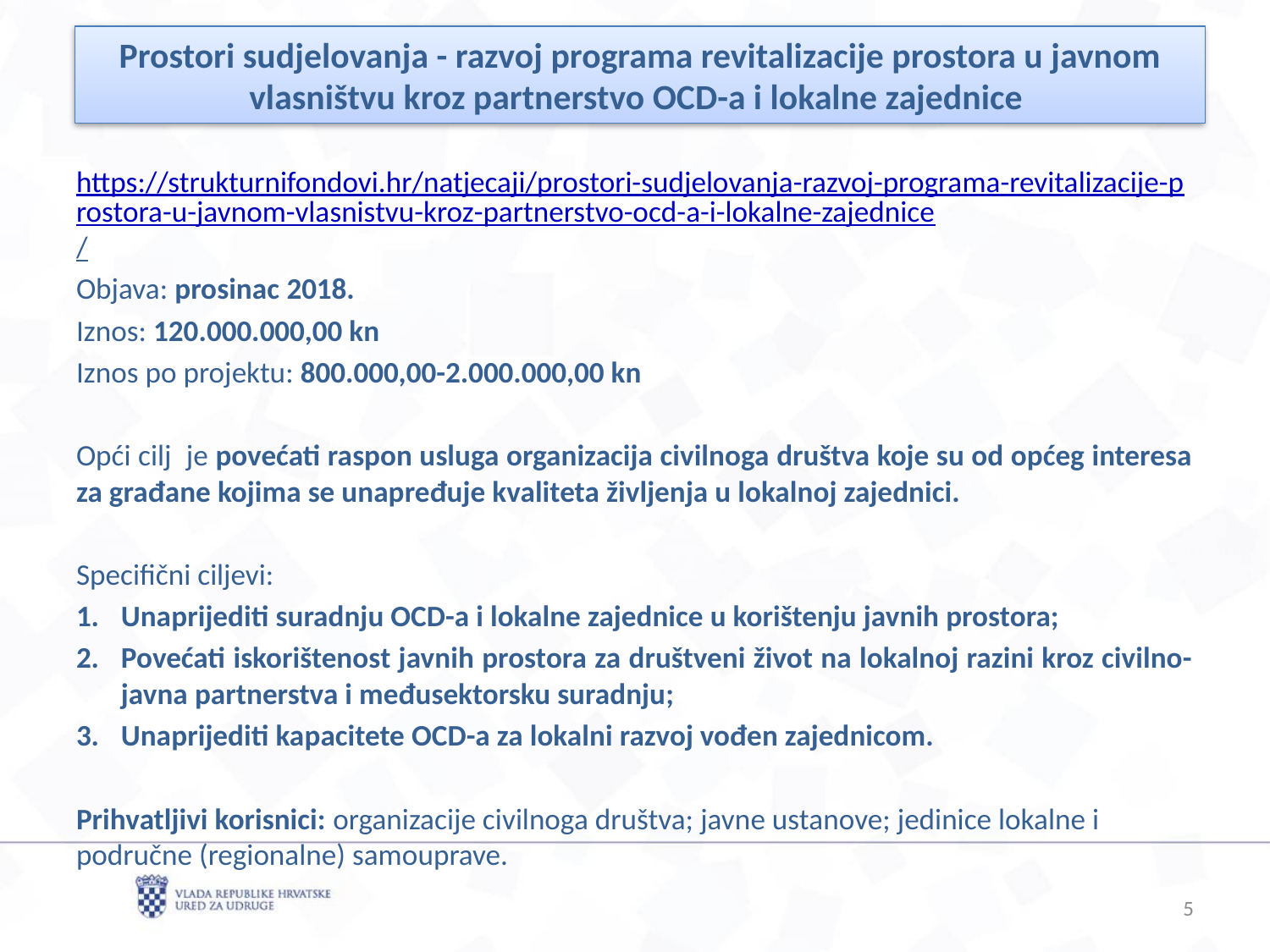

Prostori sudjelovanja - razvoj programa revitalizacije prostora u javnom vlasništvu kroz partnerstvo OCD-a i lokalne zajednice
https://strukturnifondovi.hr/natjecaji/prostori-sudjelovanja-razvoj-programa-revitalizacije-prostora-u-javnom-vlasnistvu-kroz-partnerstvo-ocd-a-i-lokalne-zajednice/
Objava: prosinac 2018.
Iznos: 120.000.000,00 kn
Iznos po projektu: 800.000,00-2.000.000,00 kn

Opći cilj  je povećati raspon usluga organizacija civilnoga društva koje su od općeg interesa za građane kojima se unapređuje kvaliteta življenja u lokalnoj zajednici.

Specifični ciljevi:
Unaprijediti suradnju OCD-a i lokalne zajednice u korištenju javnih prostora;
Povećati iskorištenost javnih prostora za društveni život na lokalnoj razini kroz civilno-javna partnerstva i međusektorsku suradnju;
Unaprijediti kapacitete OCD-a za lokalni razvoj vođen zajednicom.

Prihvatljivi korisnici: organizacije civilnoga društva; javne ustanove; jedinice lokalne i područne (regionalne) samouprave.

5